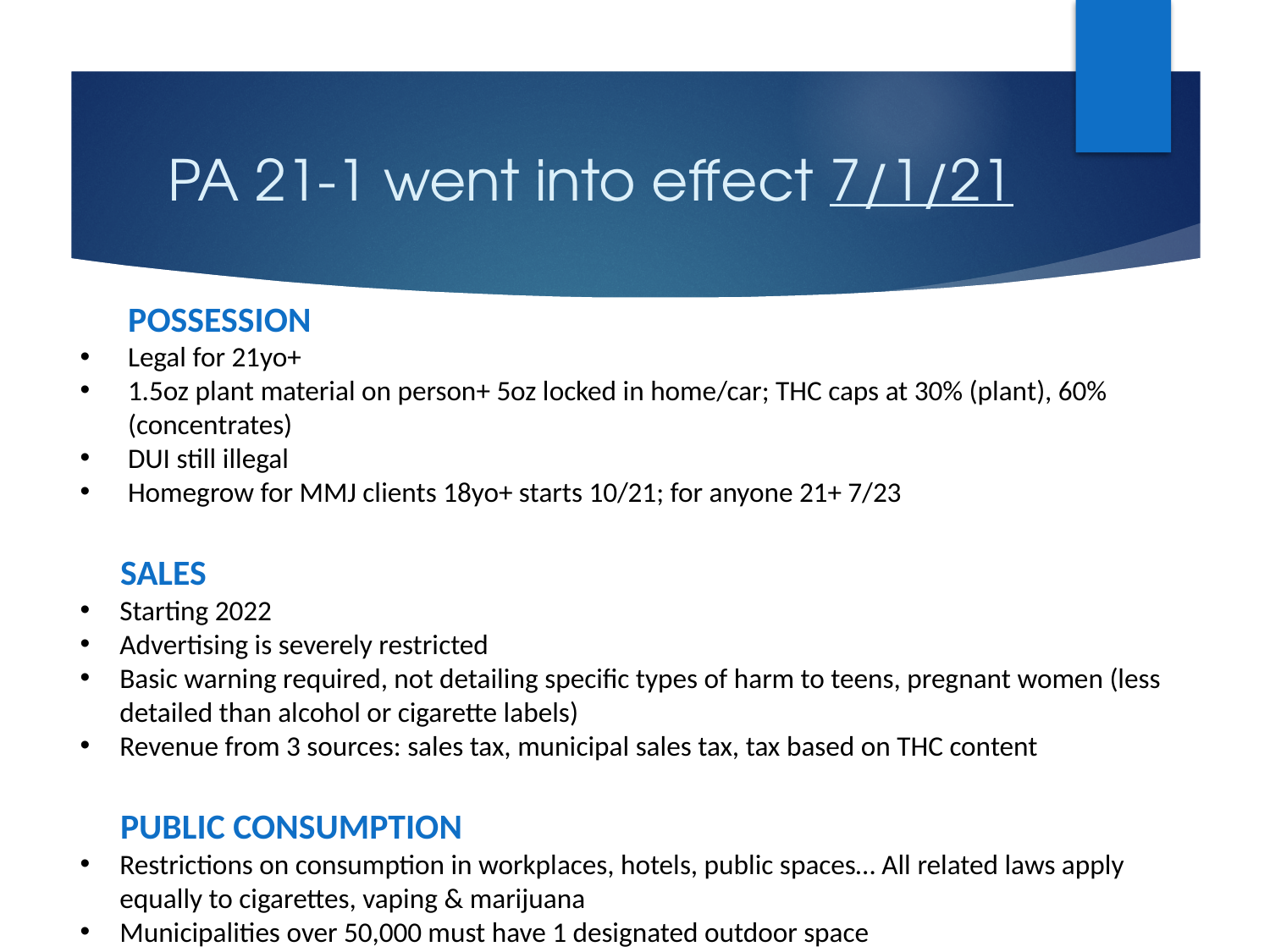

# PA 21-1 went into effect 7/1/21
  POSSESSION
Legal for 21yo+
1.5oz plant material on person+ 5oz locked in home/car; THC caps at 30% (plant), 60% (concentrates)
DUI still illegal
Homegrow for MMJ clients 18yo+ starts 10/21; for anyone 21+ 7/23

     SALES
Starting 2022
Advertising is severely restricted
Basic warning required, not detailing specific types of harm to teens, pregnant women (less detailed than alcohol or cigarette labels)
Revenue from 3 sources: sales tax, municipal sales tax, tax based on THC content

     PUBLIC CONSUMPTION
Restrictions on consumption in workplaces, hotels, public spaces… All related laws apply equally to cigarettes, vaping & marijuana
Municipalities over 50,000 must have 1 designated outdoor space